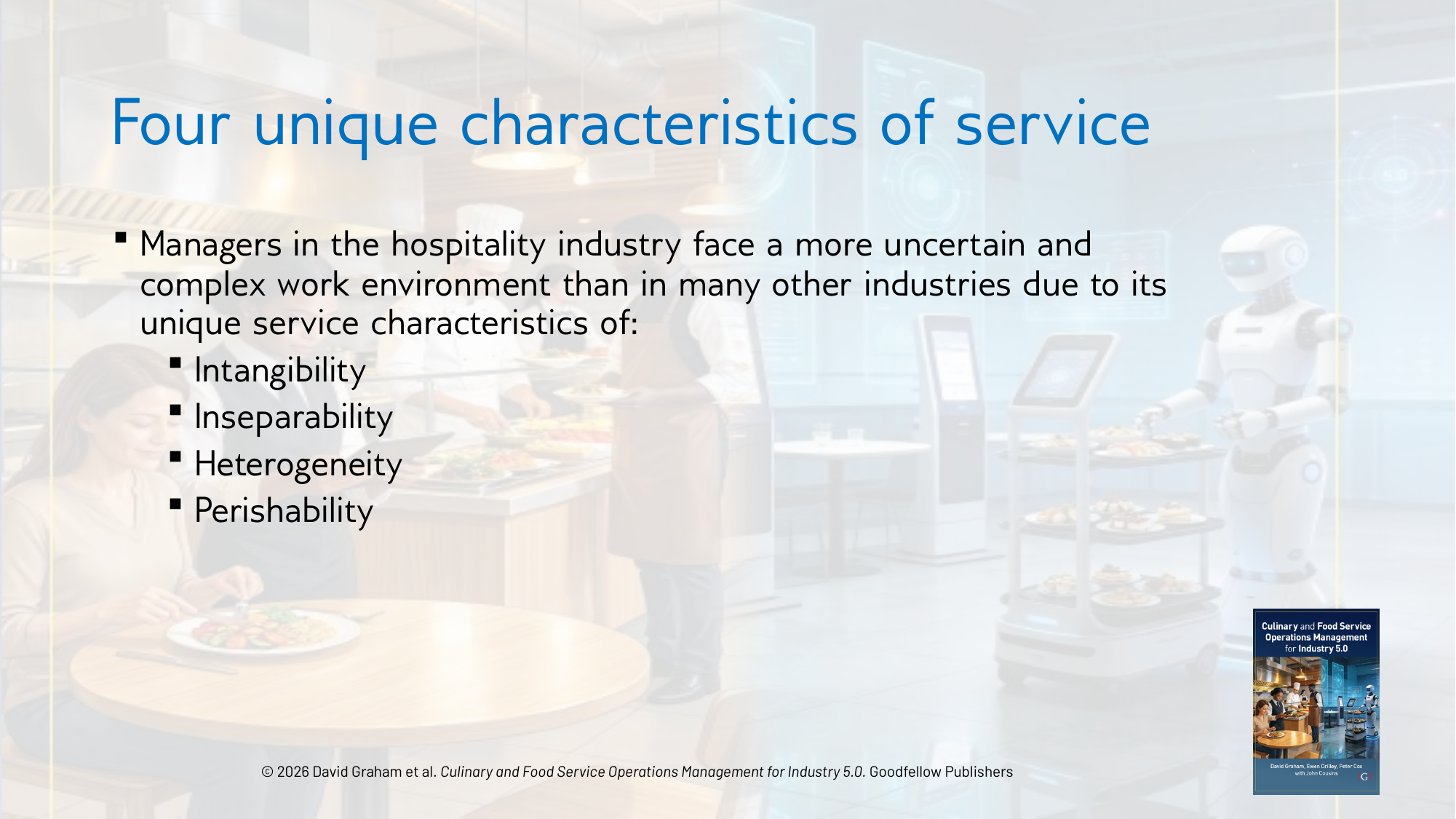

# Four unique characteristics of service
Managers in the hospitality industry face a more uncertain and complex work environment than in many other industries due to its unique service characteristics of:
Intangibility
Inseparability
Heterogeneity
Perishability
© 2026 David Graham et al. Culinary and Food Service Operations Management for Industry 5.0. Goodfellow Publishers